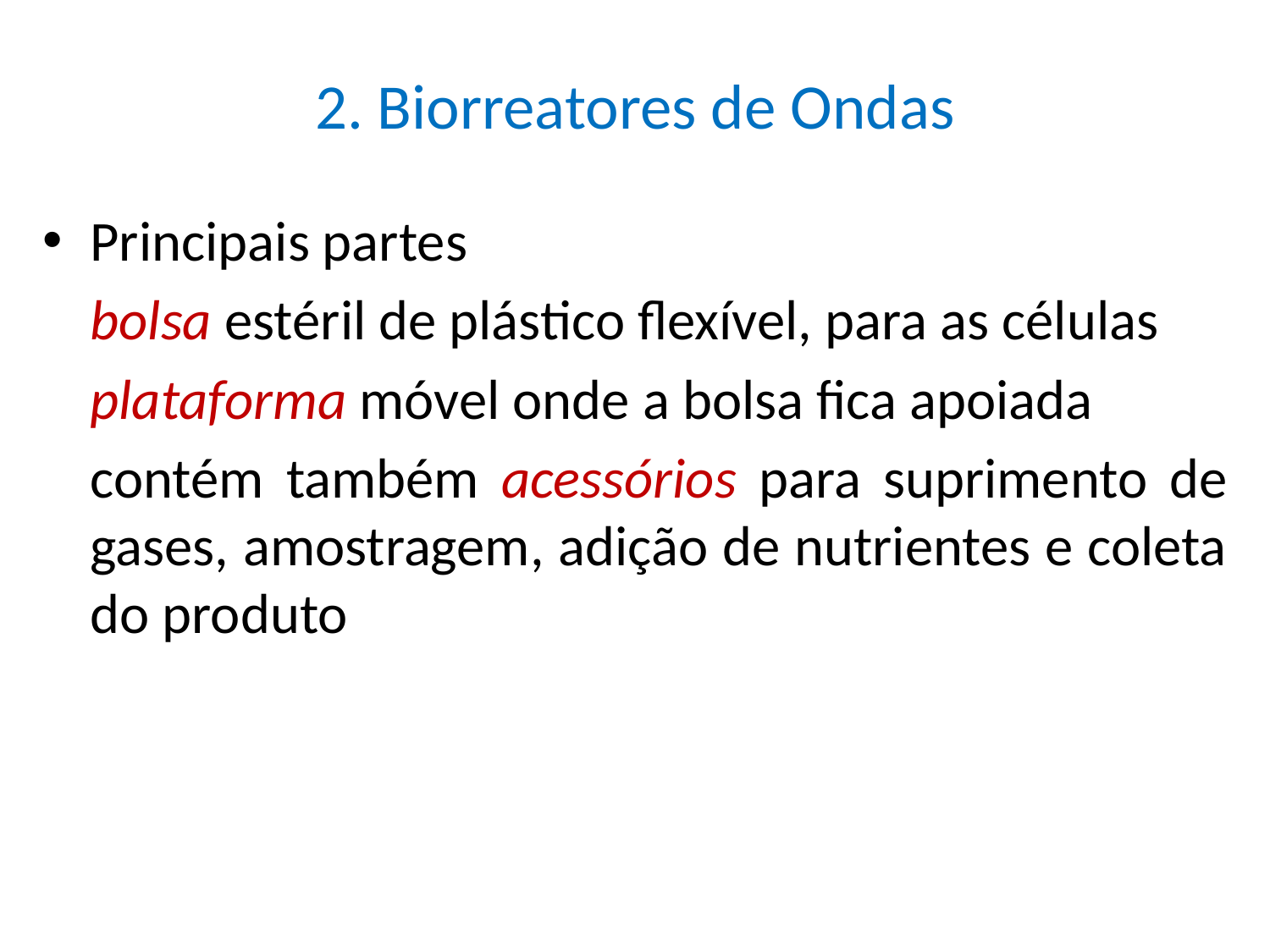

# 2. Biorreatores de Ondas
Principais partes
	bolsa estéril de plástico flexível, para as células
	plataforma móvel onde a bolsa fica apoiada
	contém também acessórios para suprimento de gases, amostragem, adição de nutrientes e coleta do produto